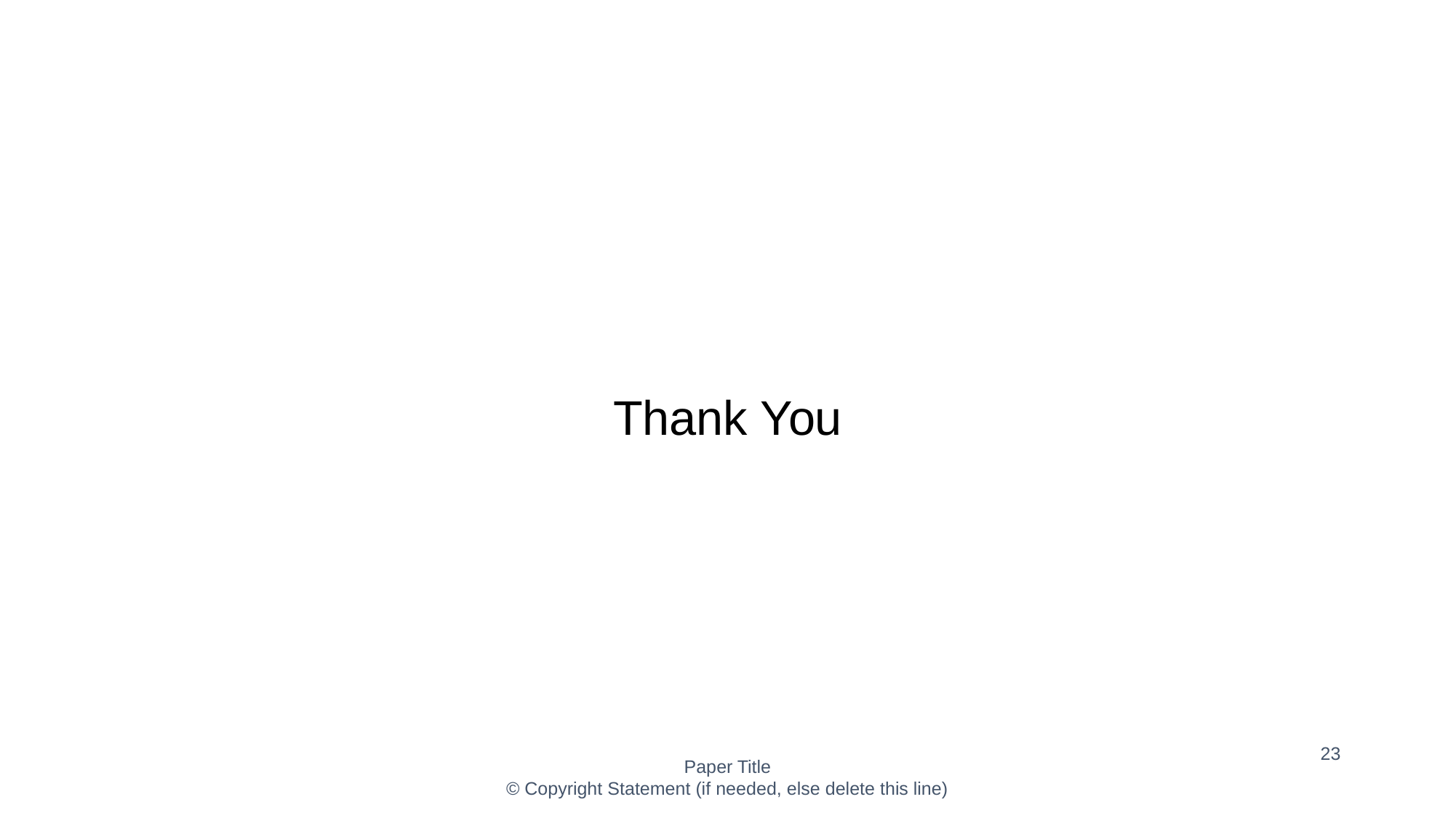

Thank You
23
Paper Title
© Copyright Statement (if needed, else delete this line)